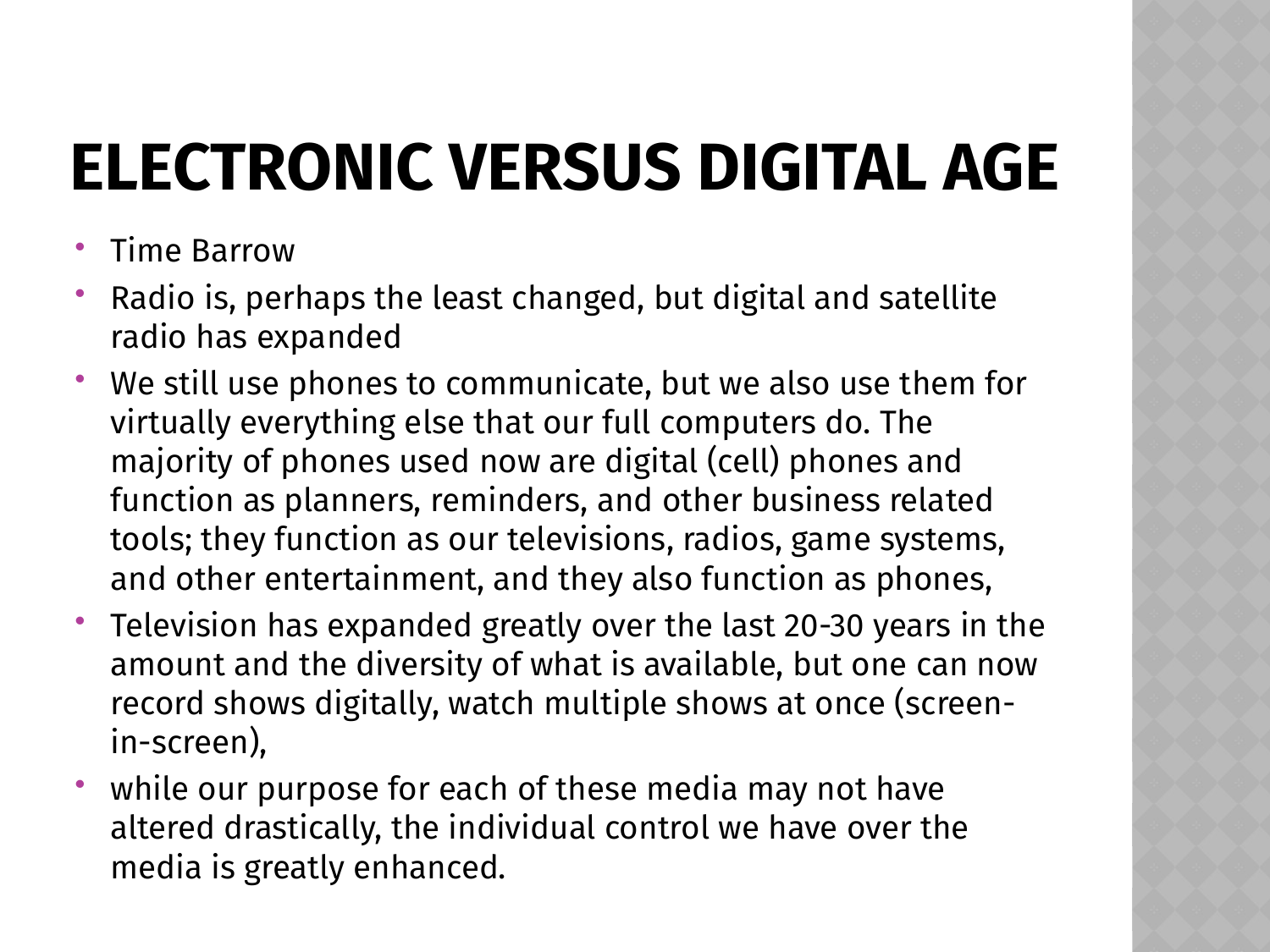

# ELECTRONIC VERSUS DIGITAL AGE
Time Barrow
Radio is, perhaps the least changed, but digital and satellite radio has expanded
We still use phones to communicate, but we also use them for virtually everything else that our full computers do. The majority of phones used now are digital (cell) phones and function as planners, reminders, and other business related tools; they function as our televisions, radios, game systems, and other entertainment, and they also function as phones,
Television has expanded greatly over the last 20-30 years in the amount and the diversity of what is available, but one can now record shows digitally, watch multiple shows at once (screen-in-screen),
while our purpose for each of these media may not have altered drastically, the individual control we have over the media is greatly enhanced.